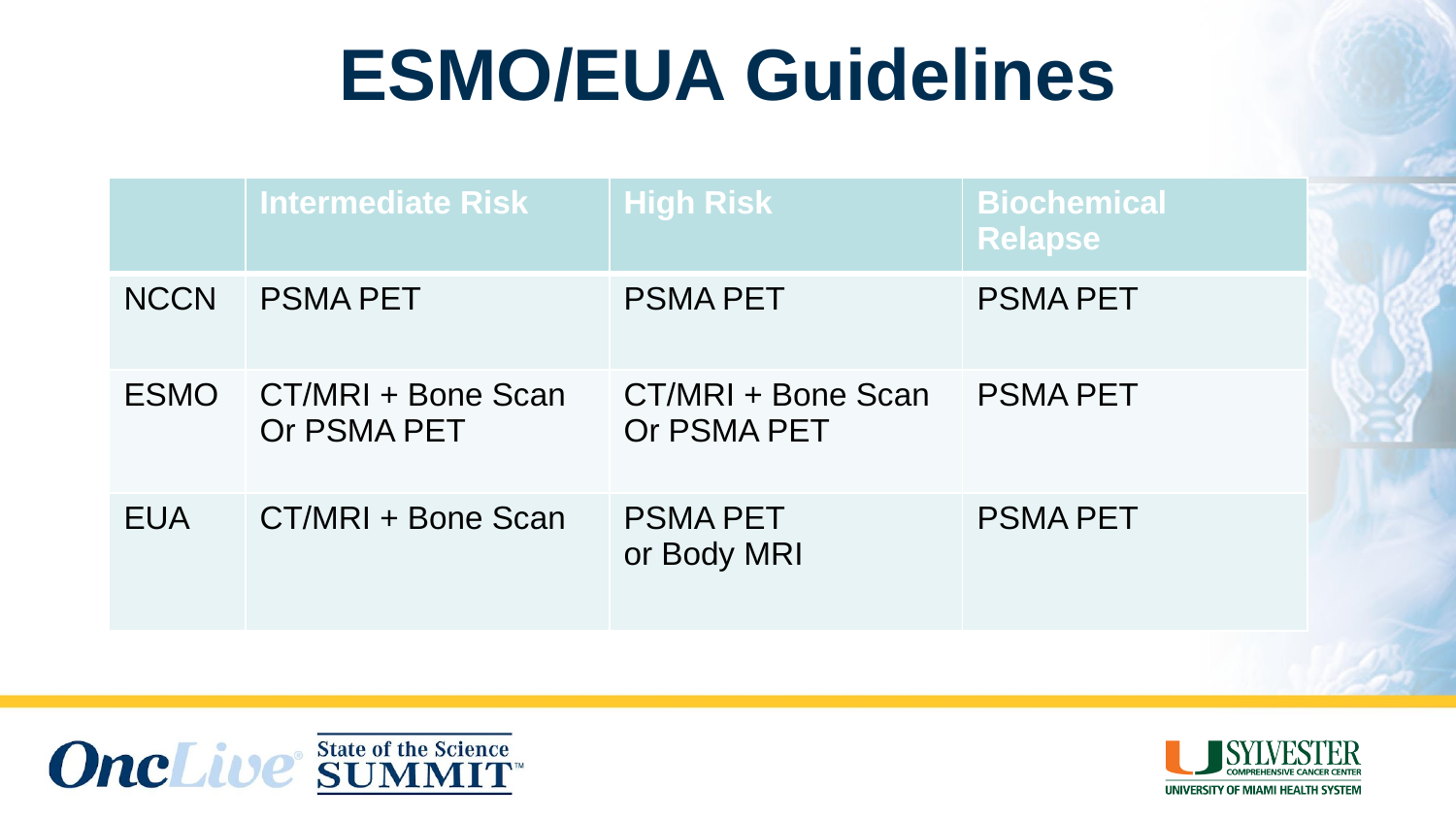

# ESMO/EUA Guidelines
|  | Intermediate Risk | High Risk | Biochemical Relapse |
| --- | --- | --- | --- |
| NCCN | PSMA PET | PSMA PET | PSMA PET |
| ESMO | CT/MRI + Bone Scan Or PSMA PET | CT/MRI + Bone Scan Or PSMA PET | PSMA PET |
| EUA | CT/MRI + Bone Scan | PSMA PET or Body MRI | PSMA PET |